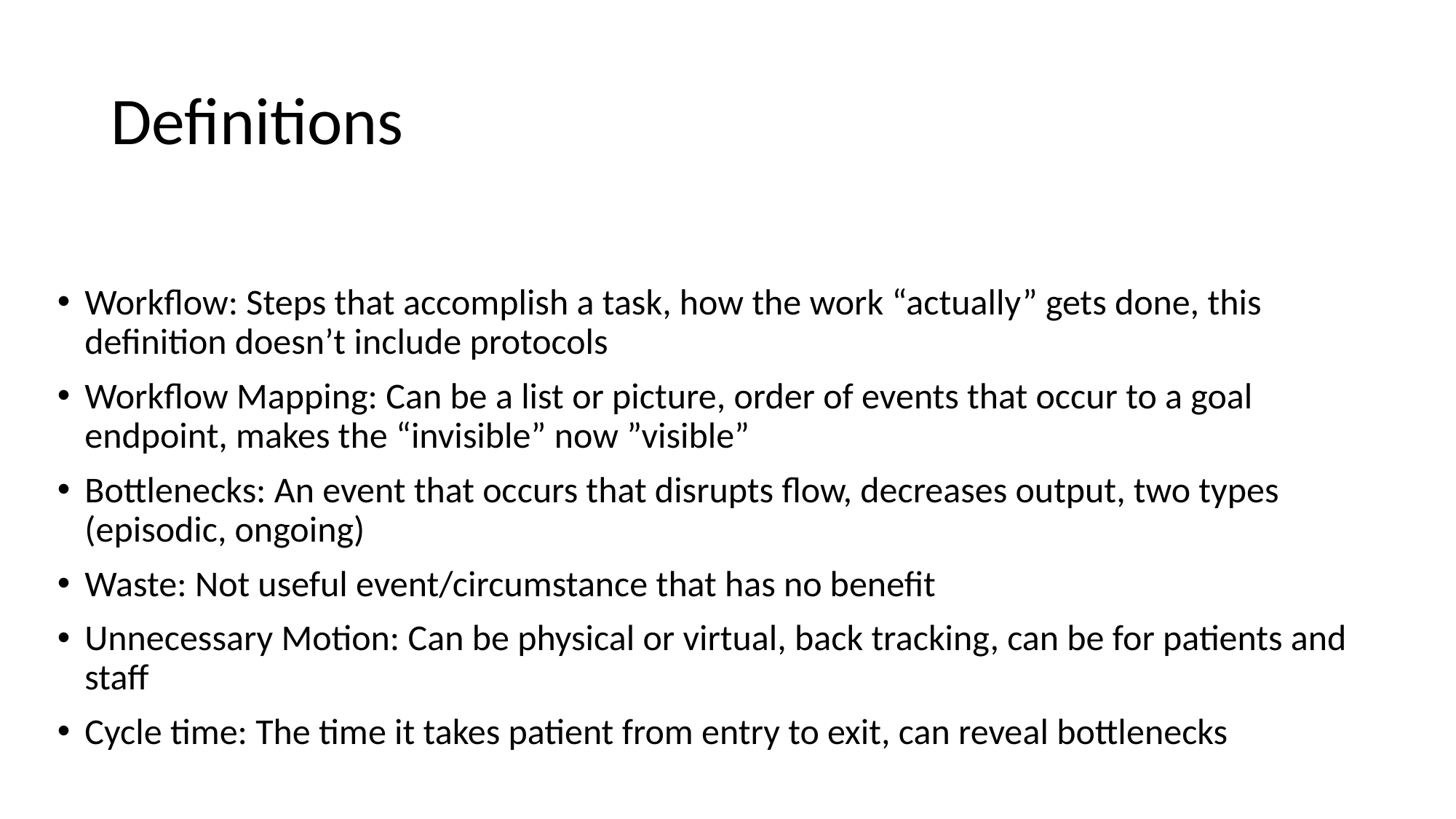

# Definitions
Workflow: Steps that accomplish a task, how the work “actually” gets done, this definition doesn’t include protocols
Workflow Mapping: Can be a list or picture, order of events that occur to a goal endpoint, makes the “invisible” now ”visible”
Bottlenecks: An event that occurs that disrupts flow, decreases output, two types (episodic, ongoing)
Waste: Not useful event/circumstance that has no benefit
Unnecessary Motion: Can be physical or virtual, back tracking, can be for patients and staff
Cycle time: The time it takes patient from entry to exit, can reveal bottlenecks